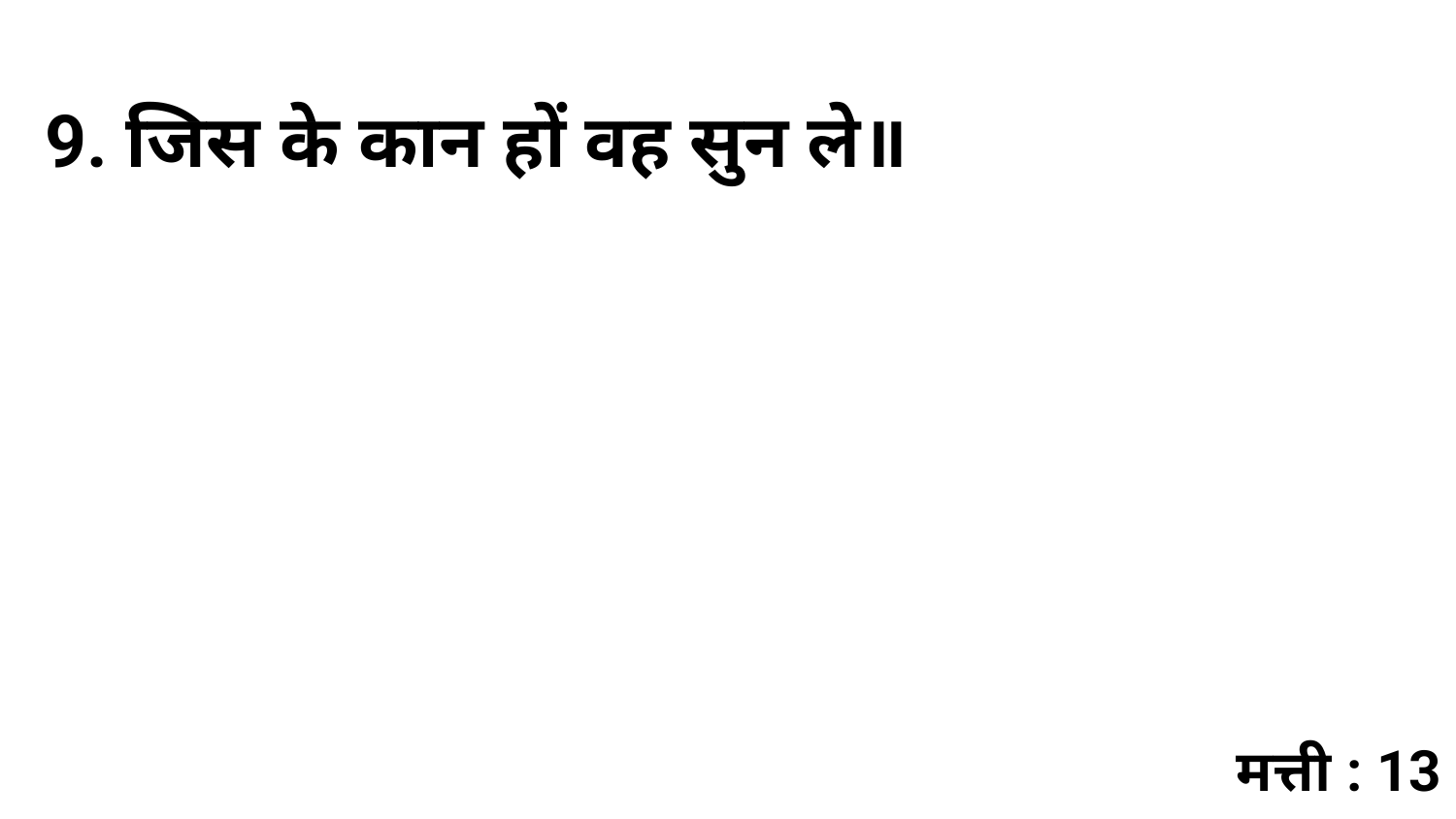

9. जिस के कान हों वह सुन ले॥
मत्ती : 13